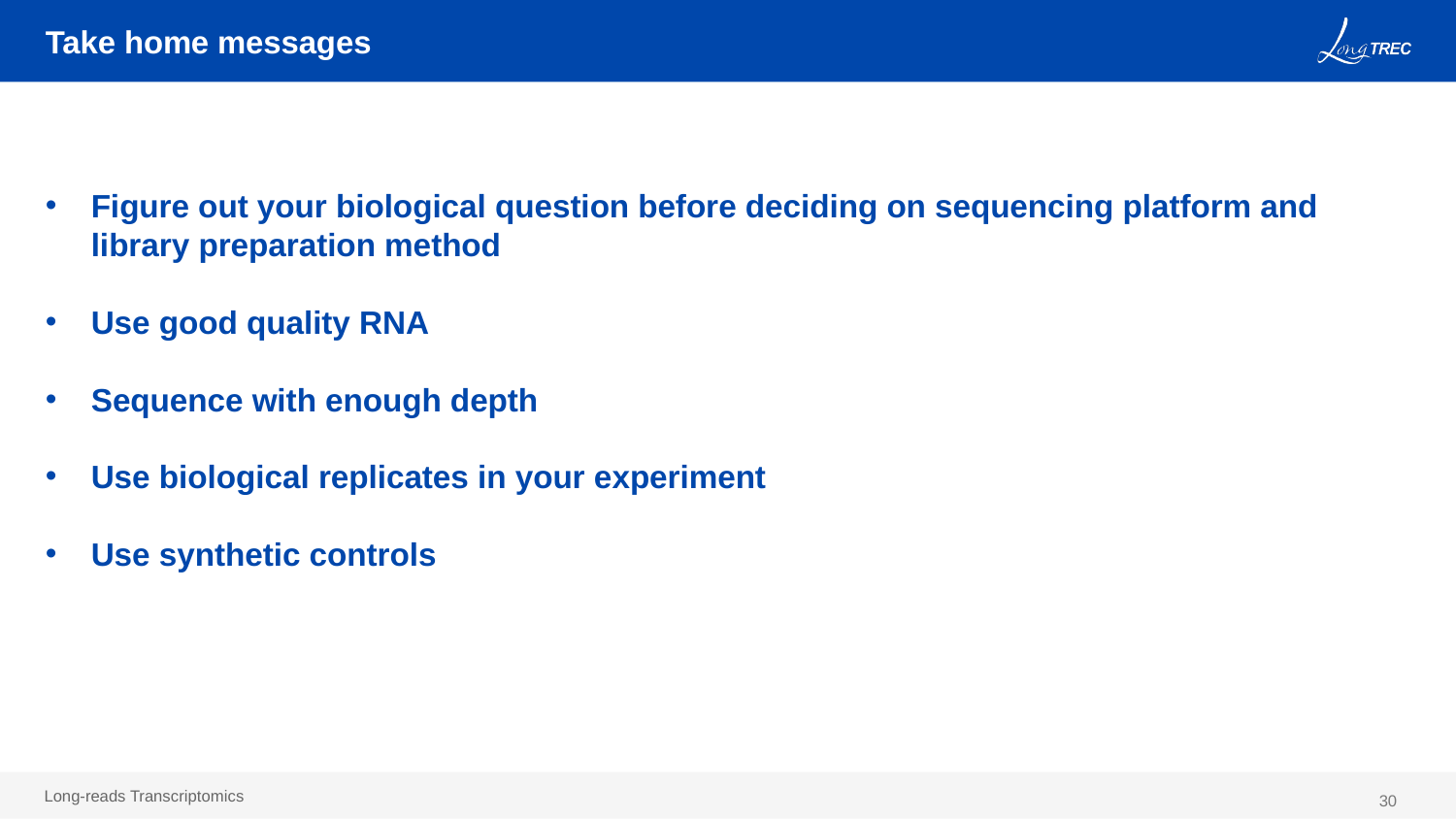

Take home messages

Figure out your biological question before deciding on sequencing platform and library preparation method

Use good quality RNA

Sequence with enough depth

Use biological replicates in your experiment

Use synthetic controls
30